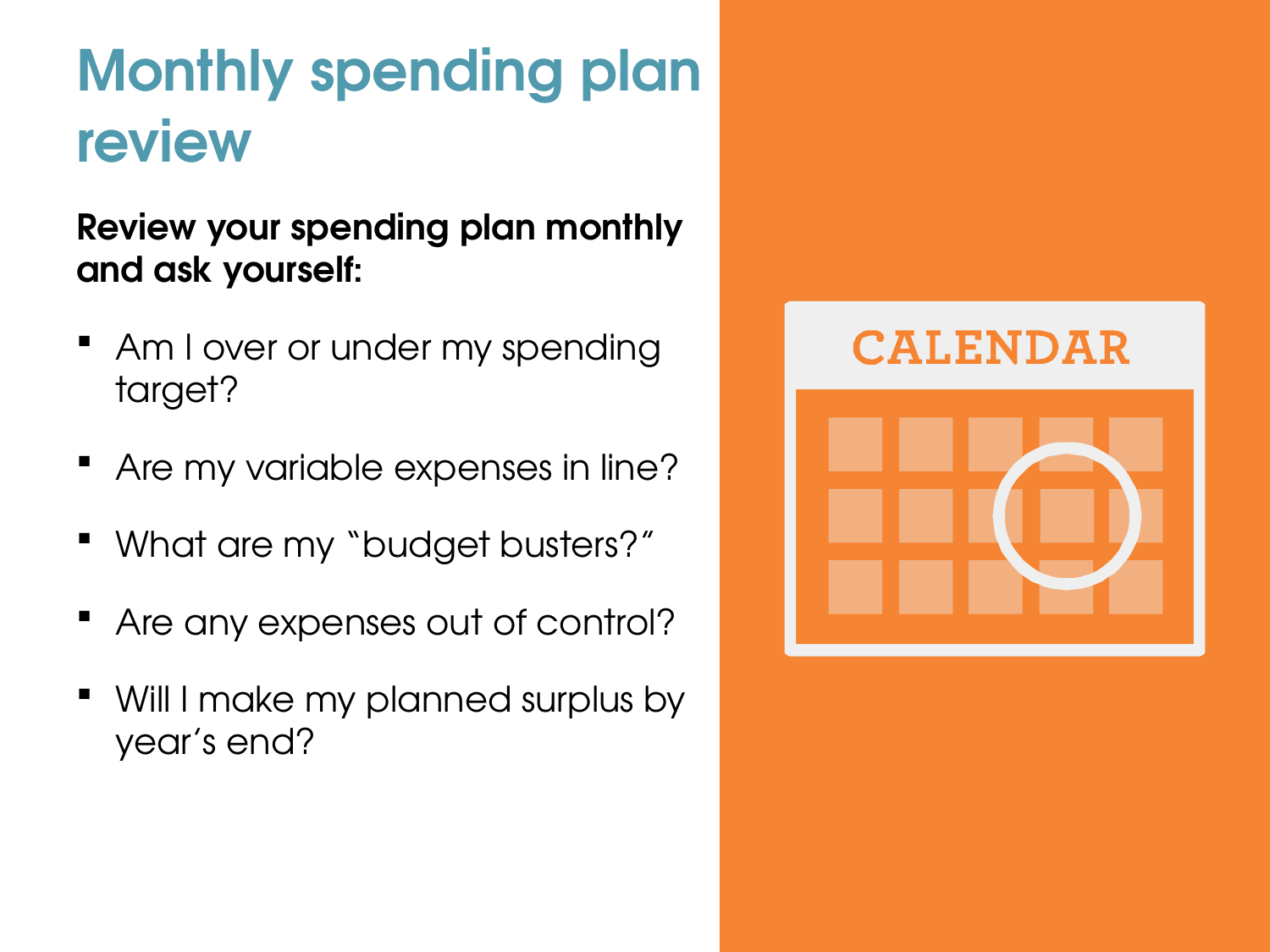

# Monthly spending plan review
Review your spending plan monthly
and ask yourself:
Am I over or under my spending target?
Are my variable expenses in line?
What are my “budget busters?”
Are any expenses out of control?
Will I make my planned surplus by year’s end?

11